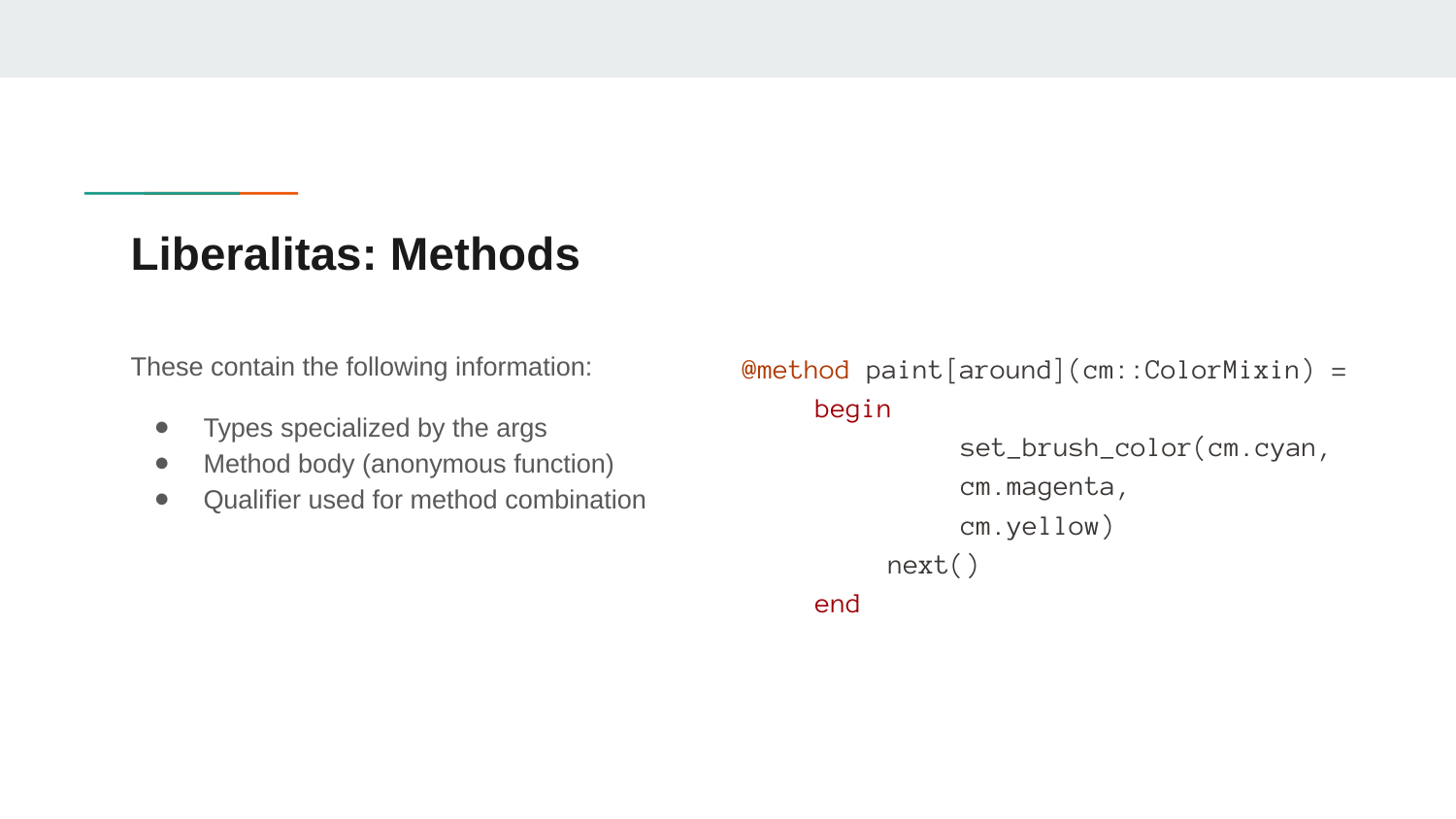

# Liberalitas: Methods
These contain the following information:
Types specialized by the args
Method body (anonymous function)
Qualifier used for method combination
@method paint[around](cm::ColorMixin) =
begin
	set_brush_color(cm.cyan,
cm.magenta,
cm.yellow)
next()
end